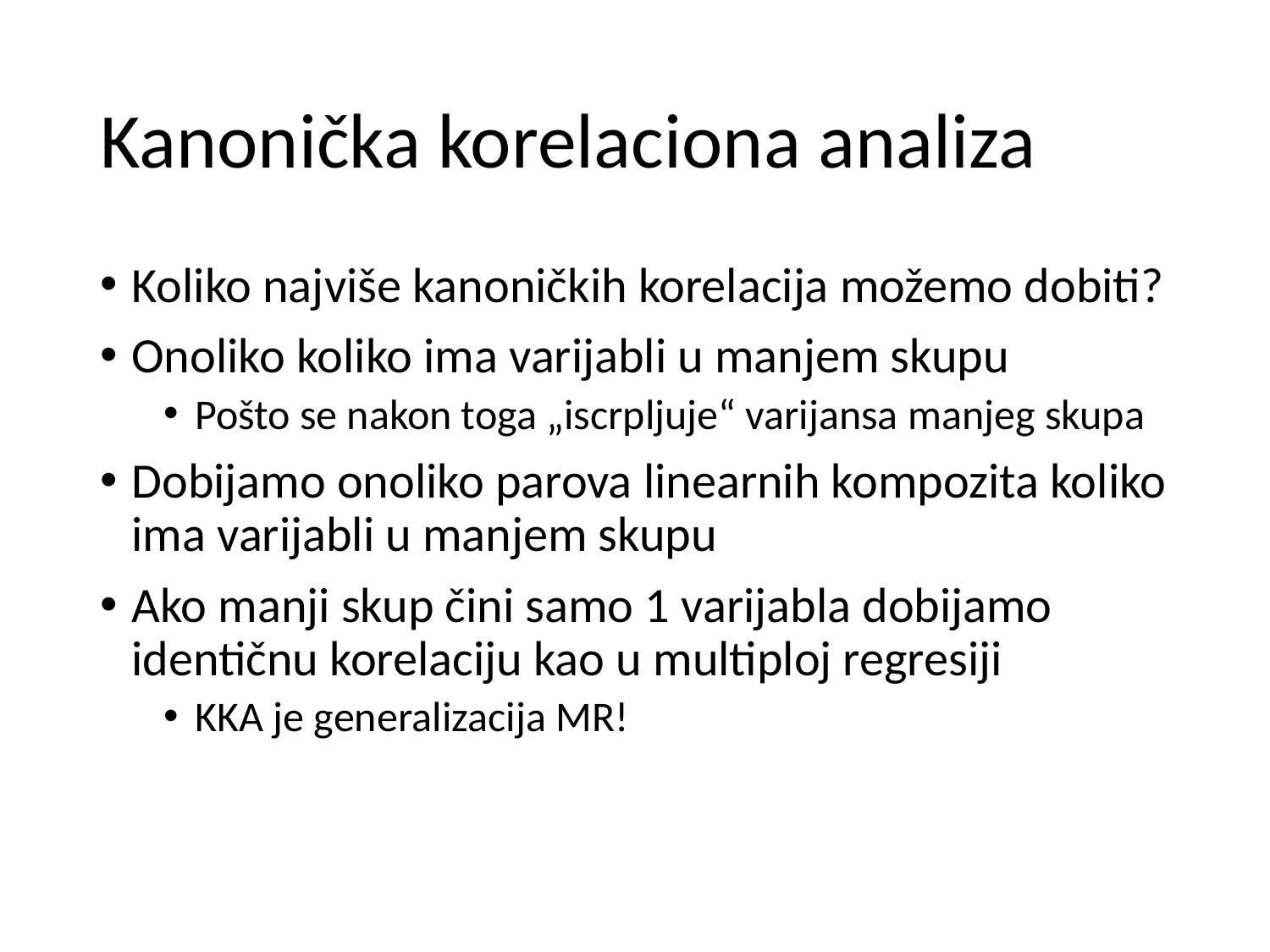

# Kanonička korelaciona analiza
Koliko najviše kanoničkih korelacija možemo dobiti?
Onoliko koliko ima varijabli u manjem skupu
Pošto se nakon toga „iscrpljuje“ varijansa manjeg skupa
Dobijamo onoliko parova linearnih kompozita koliko ima varijabli u manjem skupu
Ako manji skup čini samo 1 varijabla dobijamo identičnu korelaciju kao u multiploj regresiji
KKA je generalizacija MR!